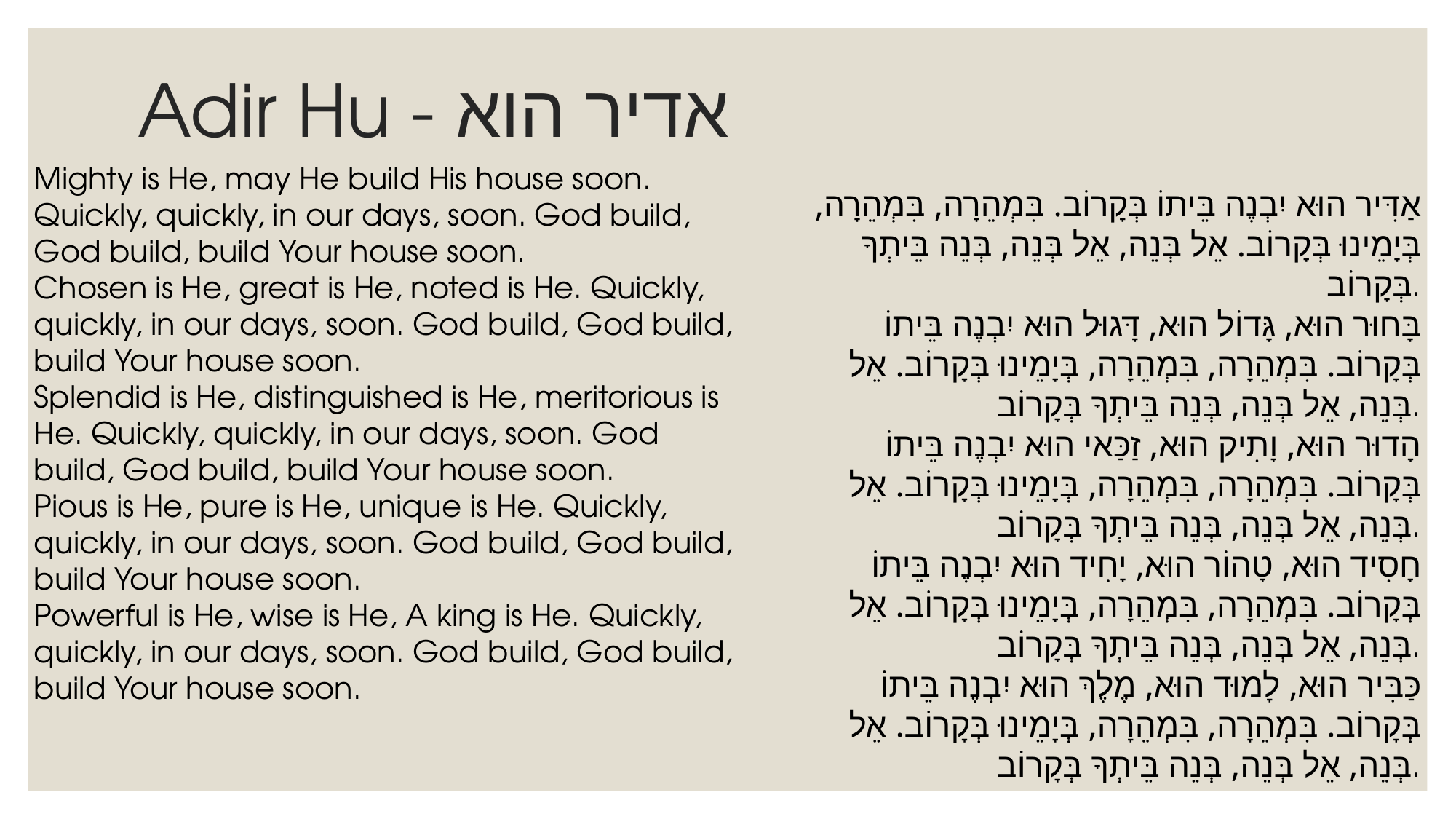

# Adir Hu - אדיר הוא
Mighty is He, may He build His house soon. Quickly, quickly, in our days, soon. God build, God build, build Your house soon.
Chosen is He, great is He, noted is He. Quickly, quickly, in our days, soon. God build, God build, build Your house soon.
Splendid is He, distinguished is He, meritorious is He. Quickly, quickly, in our days, soon. God build, God build, build Your house soon.
Pious is He, pure is He, unique is He. Quickly, quickly, in our days, soon. God build, God build, build Your house soon.
Powerful is He, wise is He, A king is He. Quickly, quickly, in our days, soon. God build, God build, build Your house soon.
אַדִּיר הוּא יִבְנֶה בֵּיתוֹ בְּקָרוֹב. בִּמְהֵרָה, בִּמְהֵרָה, בְּיָמֵינוּ בְּקָרוֹב. אֵל בְּנֵה, אֵל בְּנֵה, בְּנֵה בֵּיתְךָ בְּקָרוֹב.
בָּחוּר הוּא, גָּדוֹל הוּא, דָּגוּל הוּא יִבְנֶה בֵּיתוֹ בְּקָרוֹב. בִּמְהֵרָה, בִּמְהֵרָה, בְּיָמֵינוּ בְּקָרוֹב. אֵל בְּנֵה, אֵל בְּנֵה, בְּנֵה בֵּיתְךָ בְּקָרוֹב.
הָדוּר הוּא, וָתִיק הוּא, זַכַּאי הוּא יִבְנֶה בֵּיתוֹ בְּקָרוֹב. בִּמְהֵרָה, בִּמְהֵרָה, בְּיָמֵינוּ בְּקָרוֹב. אֵל בְּנֵה, אֵל בְּנֵה, בְּנֵה בֵּיתְךָ בְּקָרוֹב.
חָסִיד הוּא, טָהוֹר הוּא, יָחִיד הוּא יִבְנֶה בֵּיתוֹ בְּקָרוֹב. בִּמְהֵרָה, בִּמְהֵרָה, בְּיָמֵינוּ בְּקָרוֹב. אֵל בְּנֵה, אֵל בְּנֵה, בְּנֵה בֵּיתְךָ בְּקָרוֹב.
כַּבִּיר הוּא, לָמוּד הוּא, מֶלֶךְ הוּא יִבְנֶה בֵּיתוֹ בְּקָרוֹב. בִּמְהֵרָה, בִּמְהֵרָה, בְּיָמֵינוּ בְּקָרוֹב. אֵל בְּנֵה, אֵל בְּנֵה, בְּנֵה בֵּיתְךָ בְּקָרוֹב.